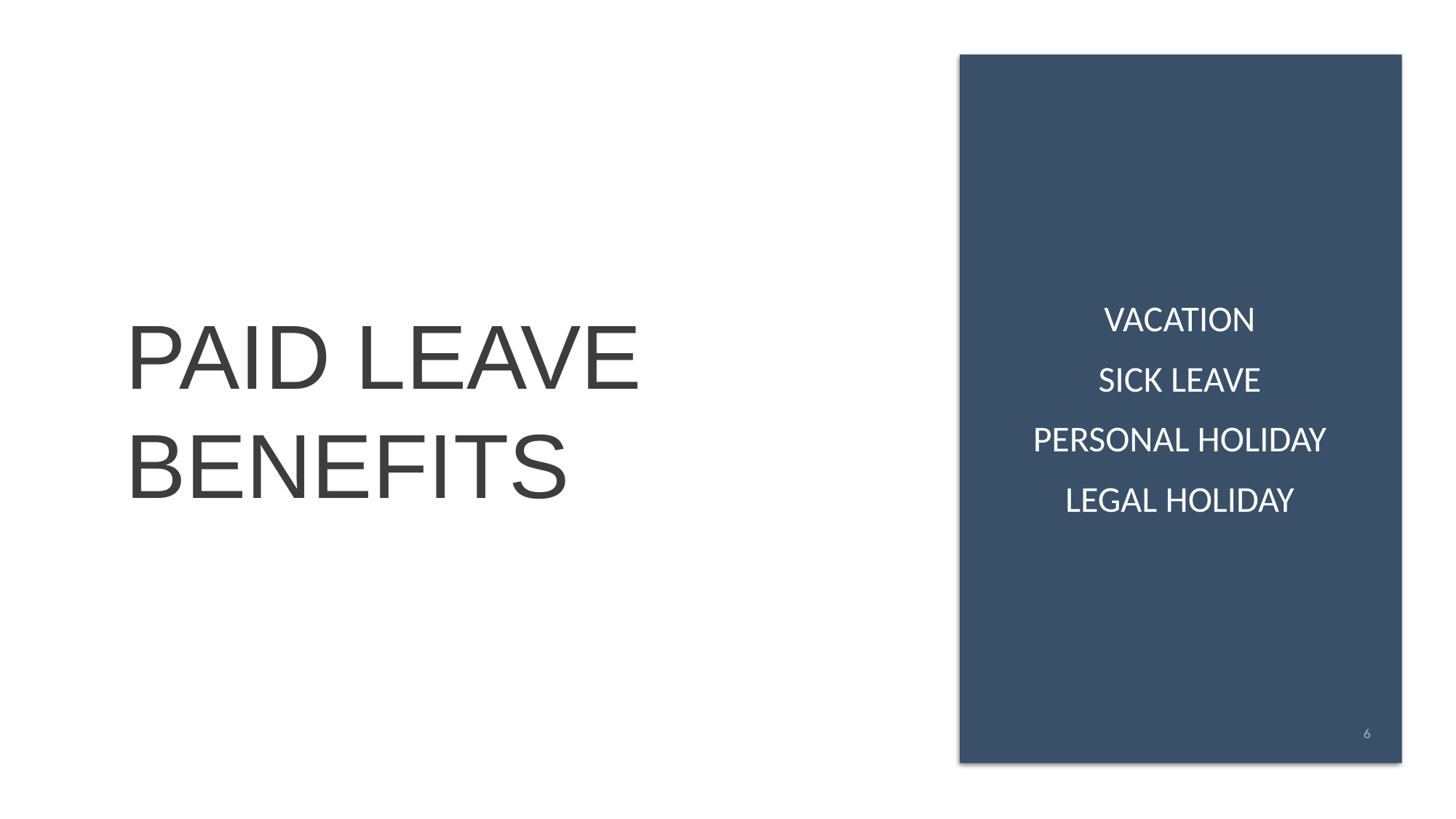

# Paid leave benefits
Vacation
Sick leave
Personal holiday
Legal holiday

6